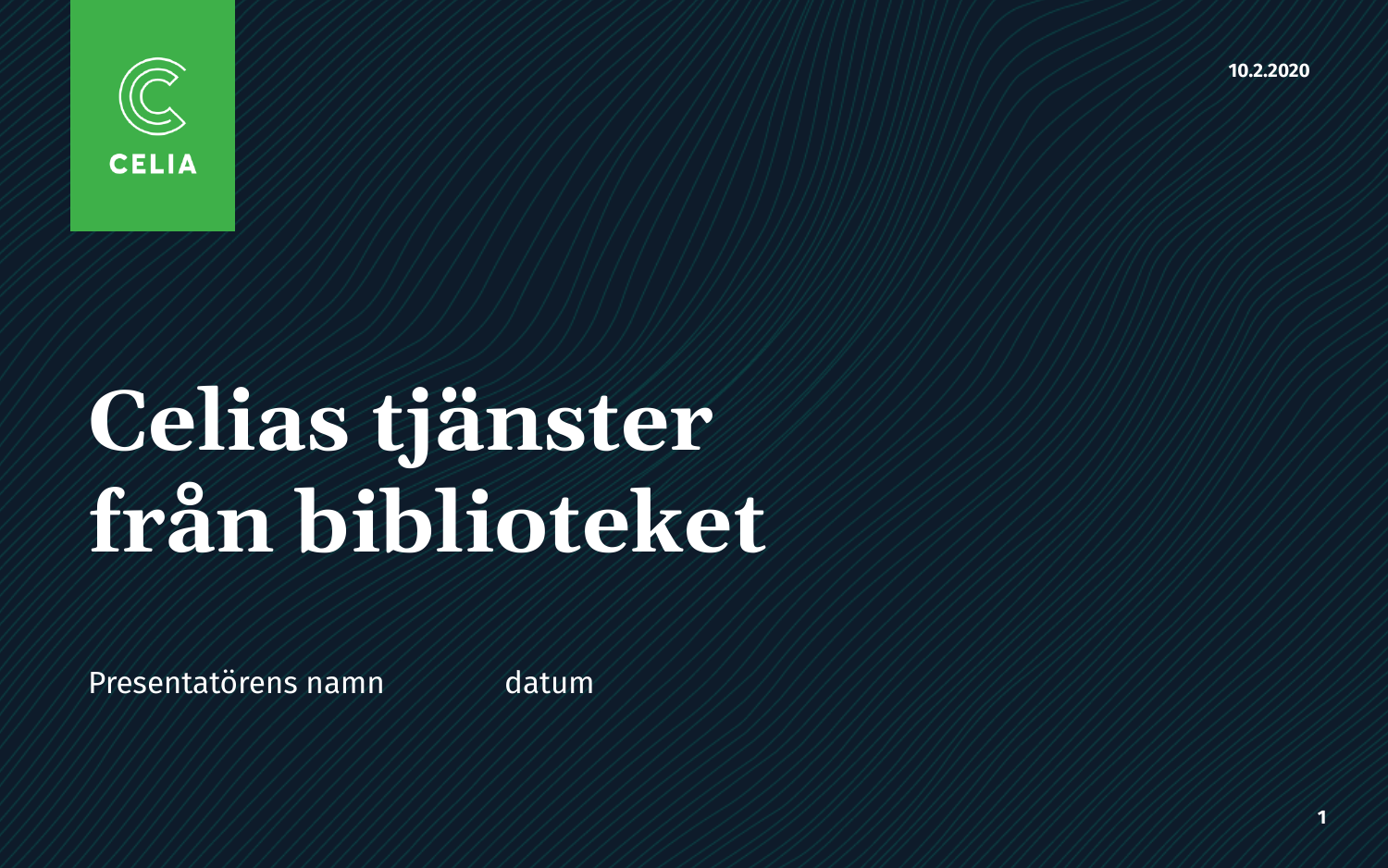

10.2.2020
# Celias tjänster från biblioteket

Presentatörens namn	datum
1